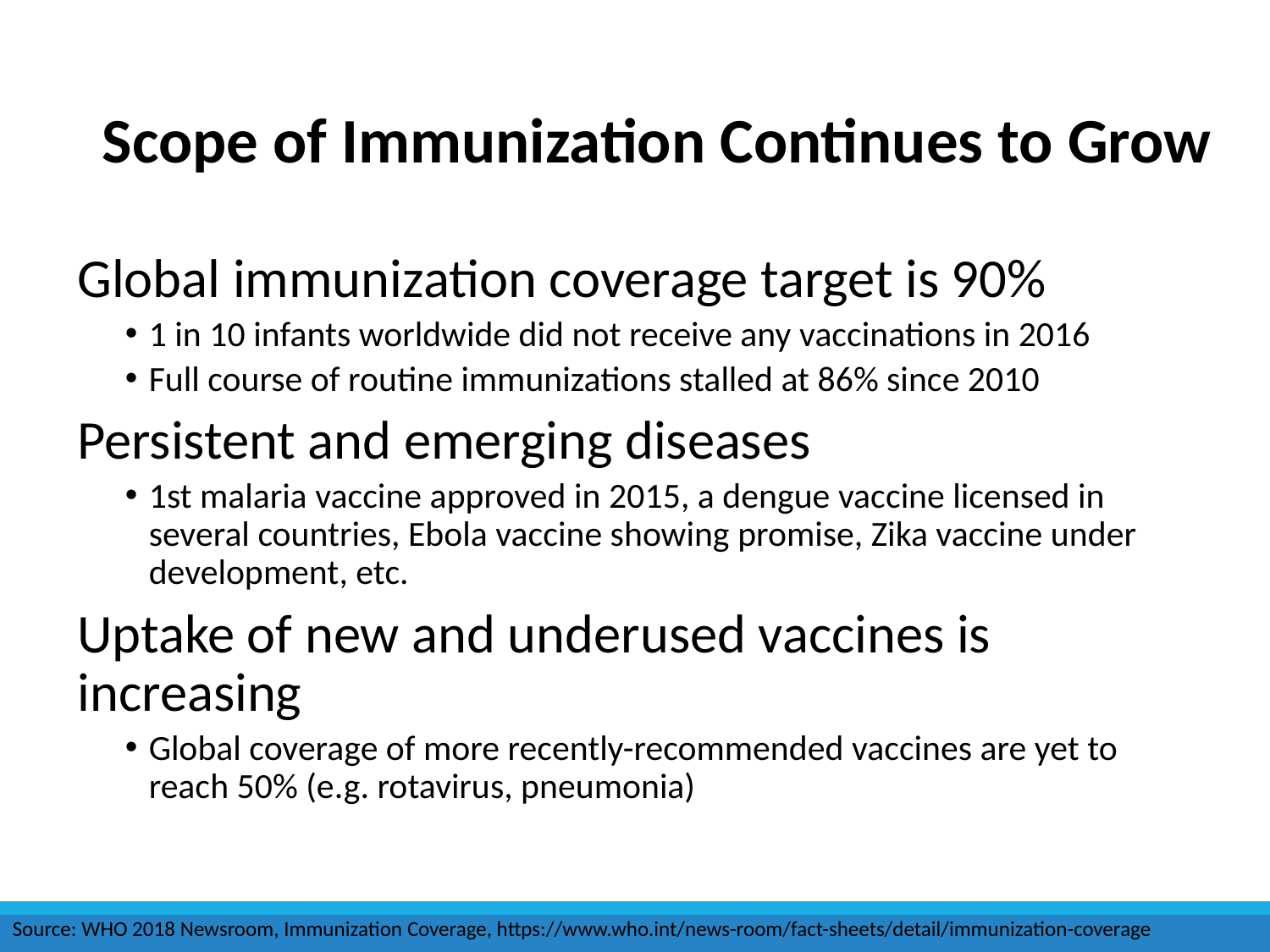

# Scope of Immunization Continues to Grow
Global immunization coverage target is 90%
1 in 10 infants worldwide did not receive any vaccinations in 2016
Full course of routine immunizations stalled at 86% since 2010
Persistent and emerging diseases
1st malaria vaccine approved in 2015, a dengue vaccine licensed in several countries, Ebola vaccine showing promise, Zika vaccine under development, etc.
Uptake of new and underused vaccines is increasing
Global coverage of more recently-recommended vaccines are yet to reach 50% (e.g. rotavirus, pneumonia)
Source: WHO 2018 Newsroom, Immunization Coverage, https://www.who.int/news-room/fact-sheets/detail/immunization-coverage